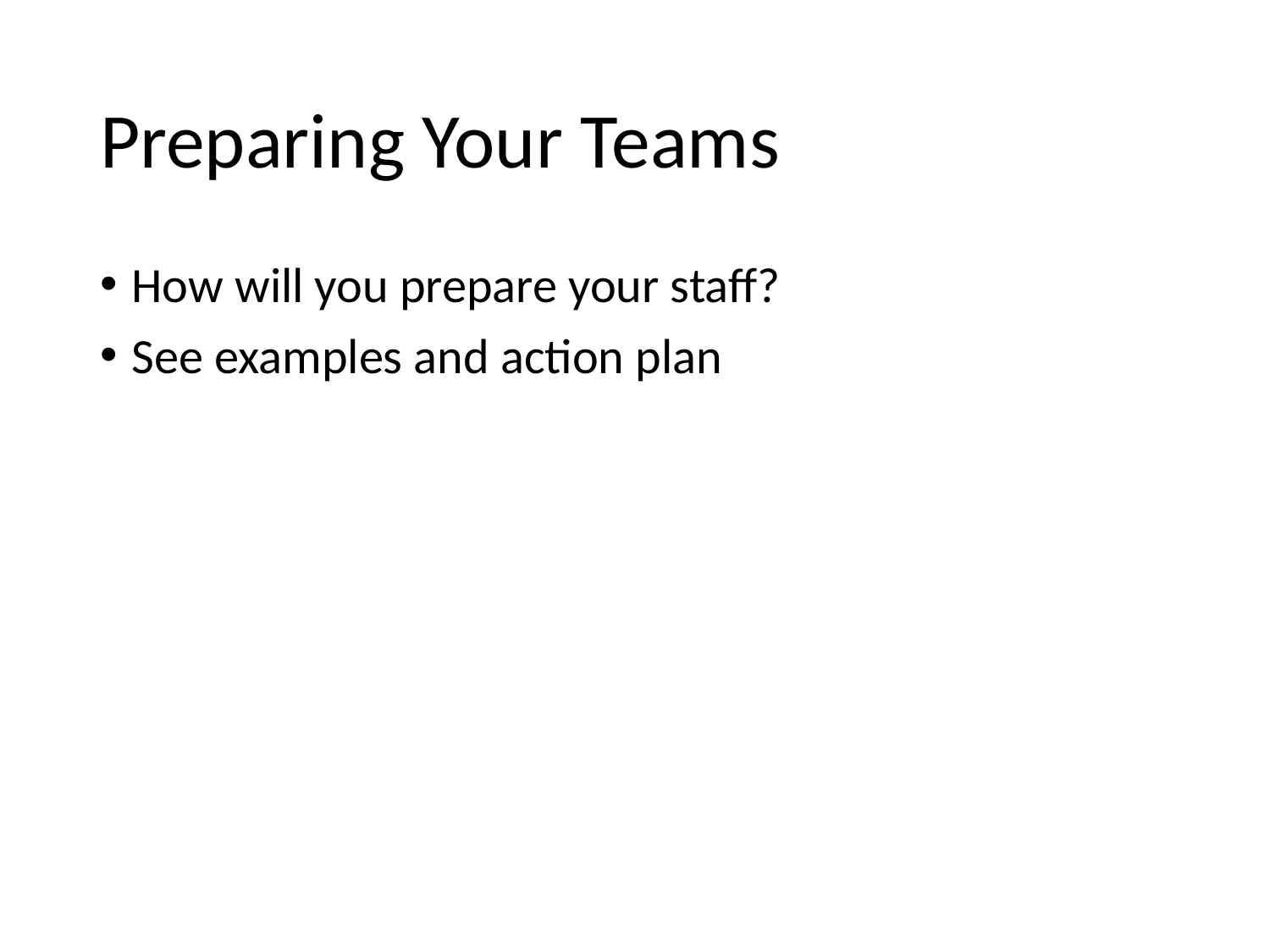

# Preparing Your Teams
How will you prepare your staff?
See examples and action plan